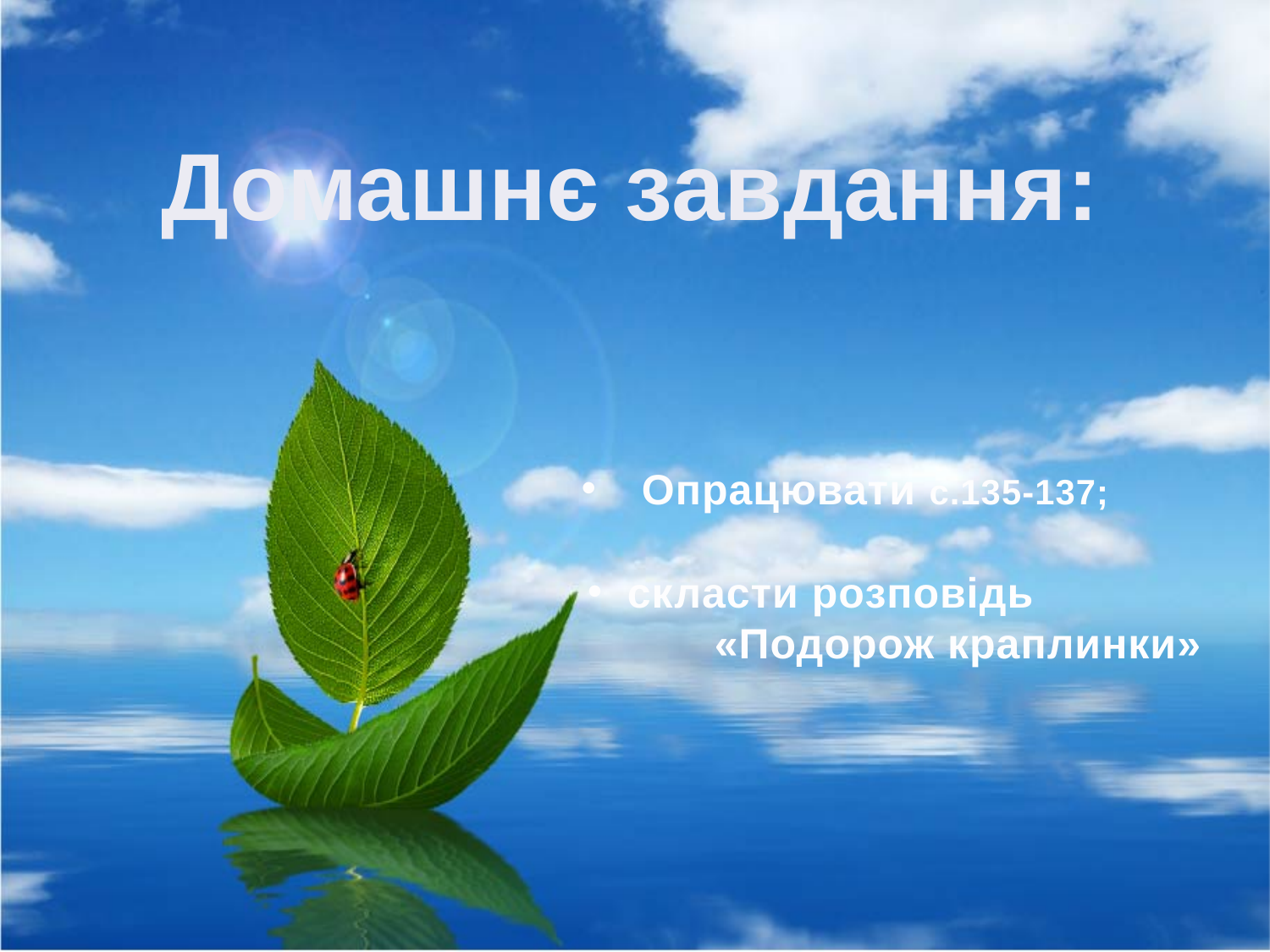

Домашнє завдання:

 Опрацювати с.135-137;

скласти розповідь
	«Подорож краплинки»